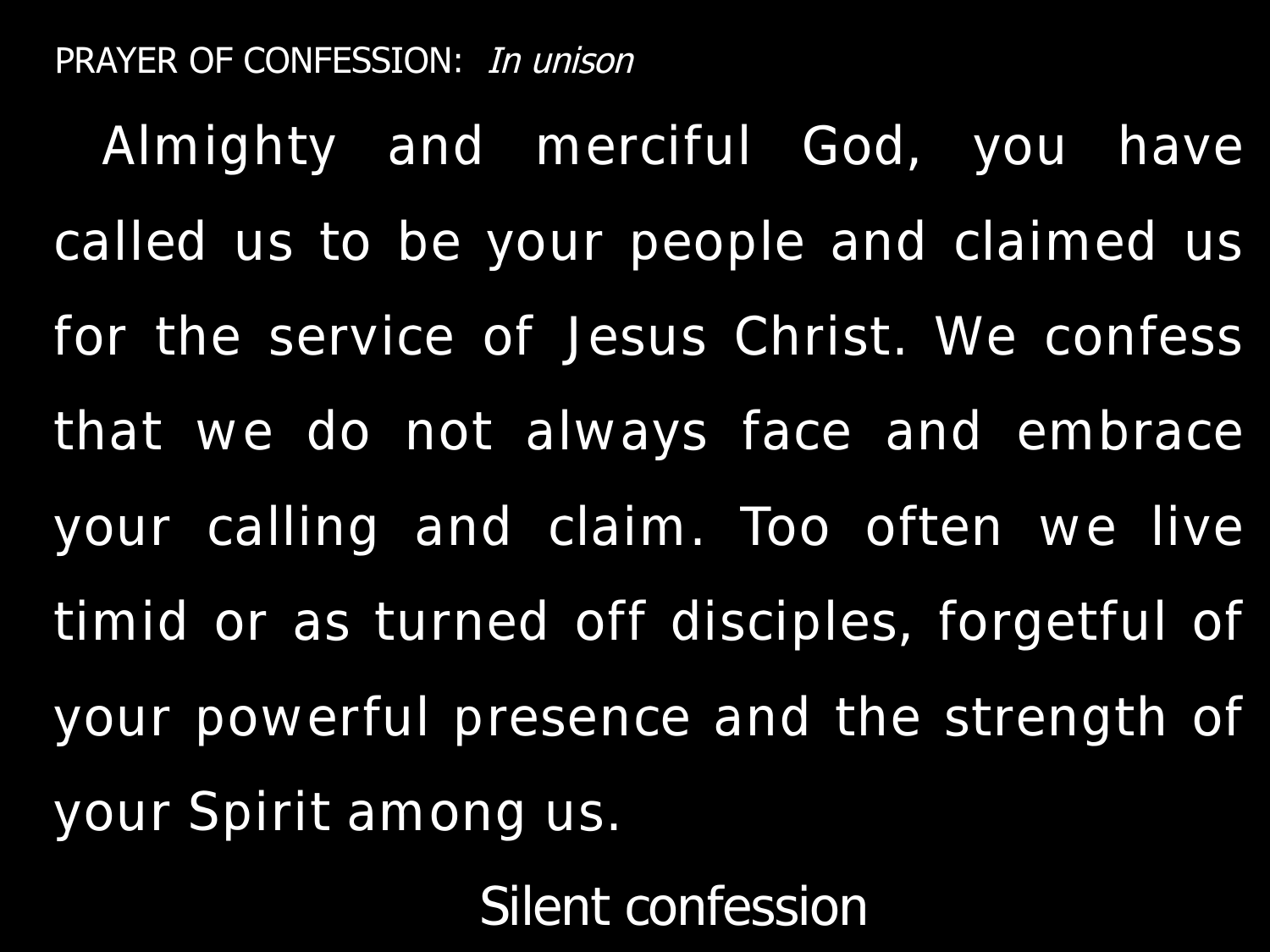

PRAYER OF CONFESSION:  In unison
Almighty and merciful God, you have called us to be your people and claimed us for the service of Jesus Christ. We confess that we do not always face and embrace your calling and claim. Too often we live timid or as turned off disciples, forgetful of your powerful presence and the strength of your Spirit among us.
Silent confession